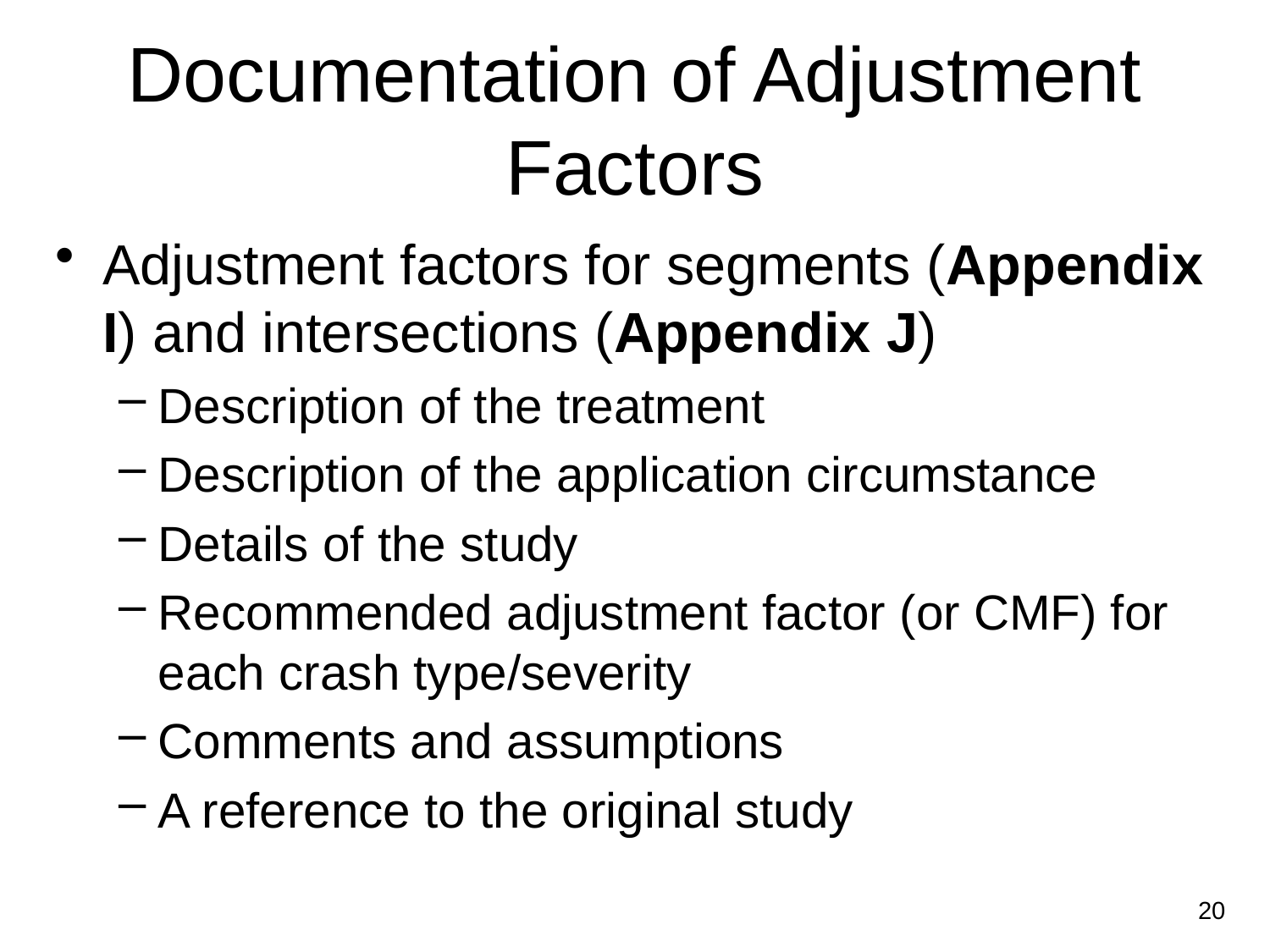

# Documentation of Adjustment Factors
Adjustment factors for segments (Appendix I) and intersections (Appendix J)
Description of the treatment
Description of the application circumstance
Details of the study
Recommended adjustment factor (or CMF) for each crash type/severity
Comments and assumptions
A reference to the original study
20